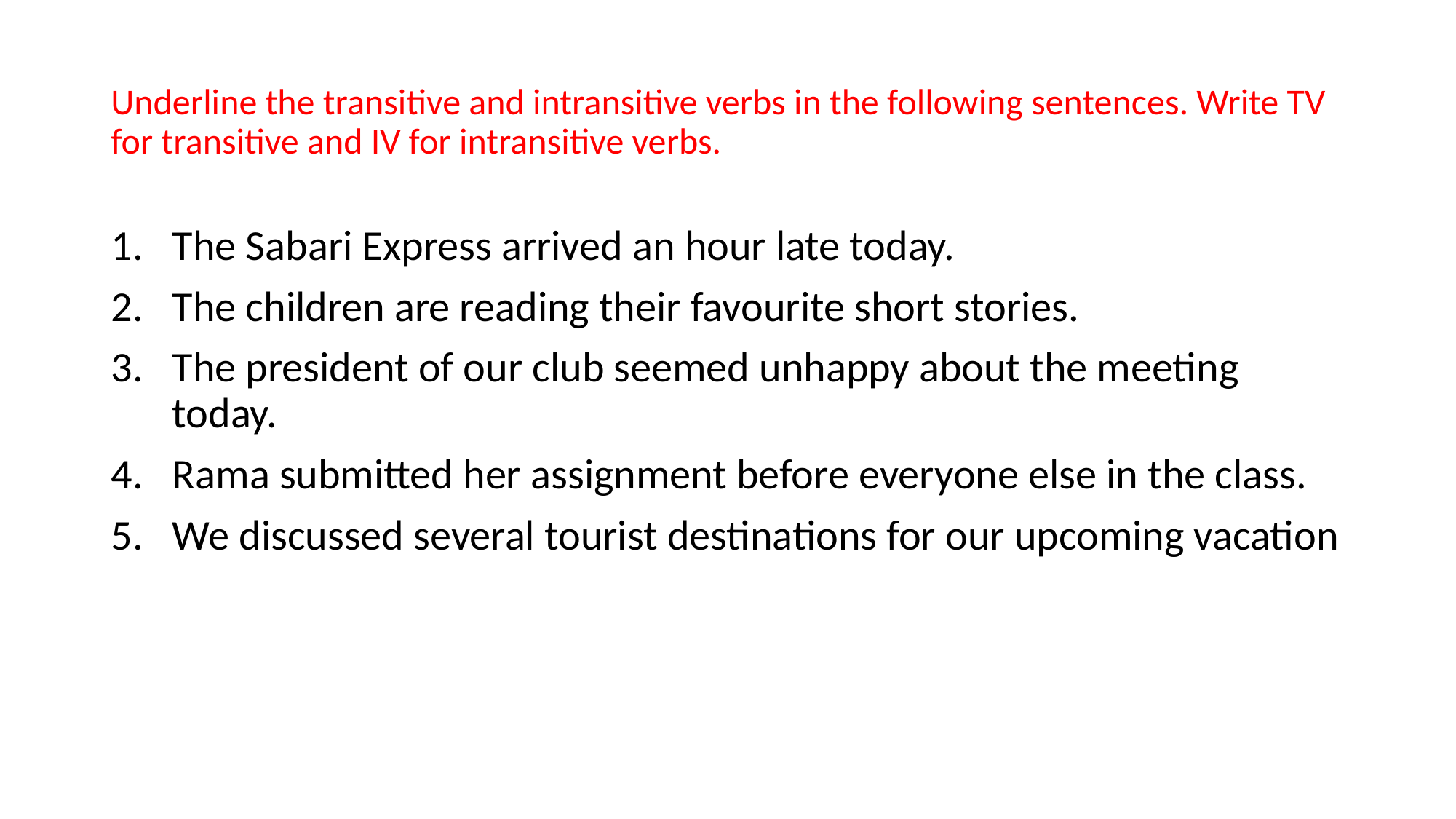

# Underline the transitive and intransitive verbs in the following sentences. Write TV for transitive and IV for intransitive verbs.
The Sabari Express arrived an hour late today.
The children are reading their favourite short stories.
The president of our club seemed unhappy about the meeting today.
Rama submitted her assignment before everyone else in the class.
We discussed several tourist destinations for our upcoming vacation